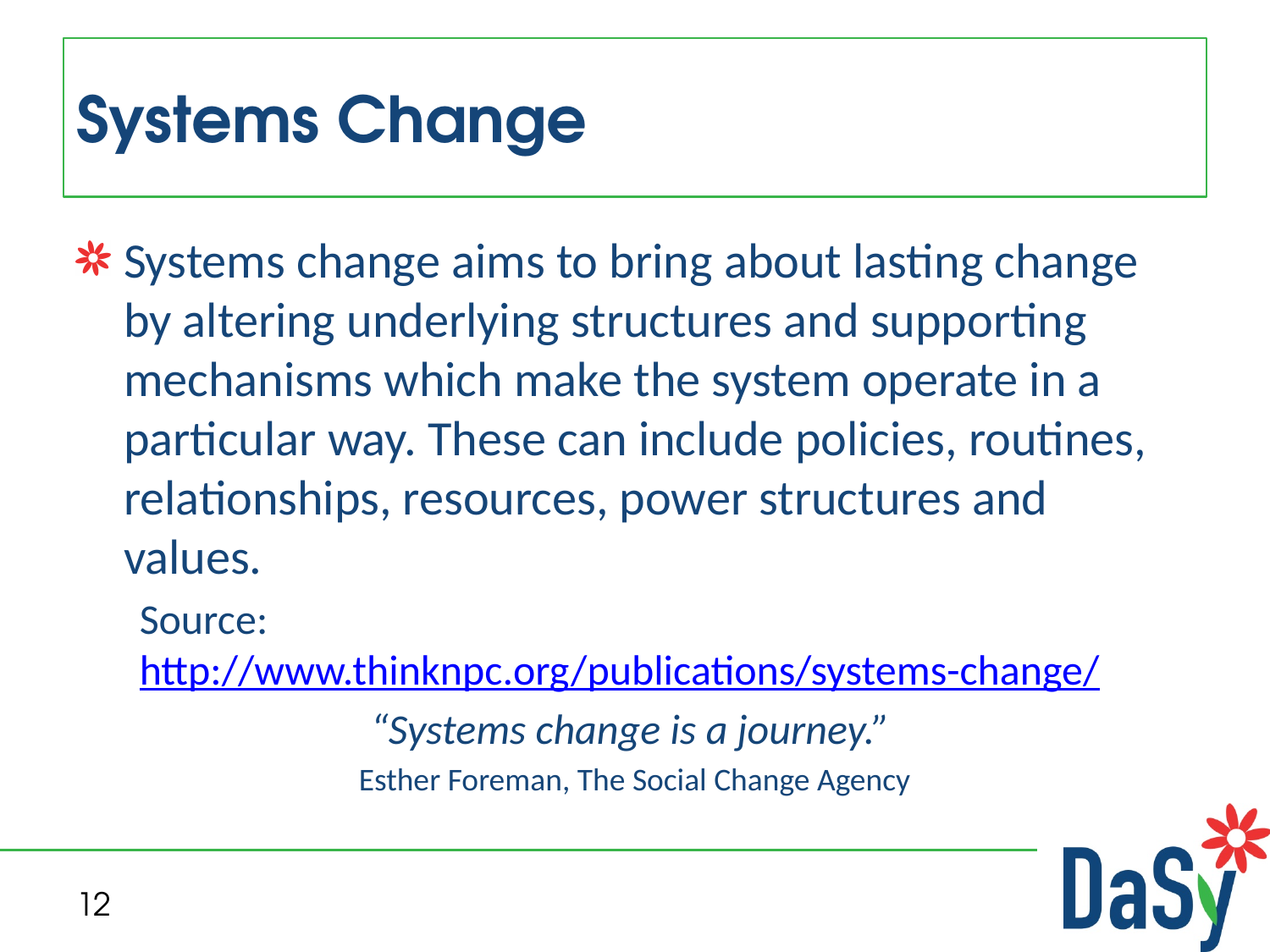

# Systems Change
Systems change aims to bring about lasting change by altering underlying structures and supporting mechanisms which make the system operate in a particular way. These can include policies, routines, relationships, resources, power structures and values.
Source:  http://www.thinknpc.org/publications/systems-change/
“Systems change is a journey.”
Esther Foreman, The Social Change Agency
12